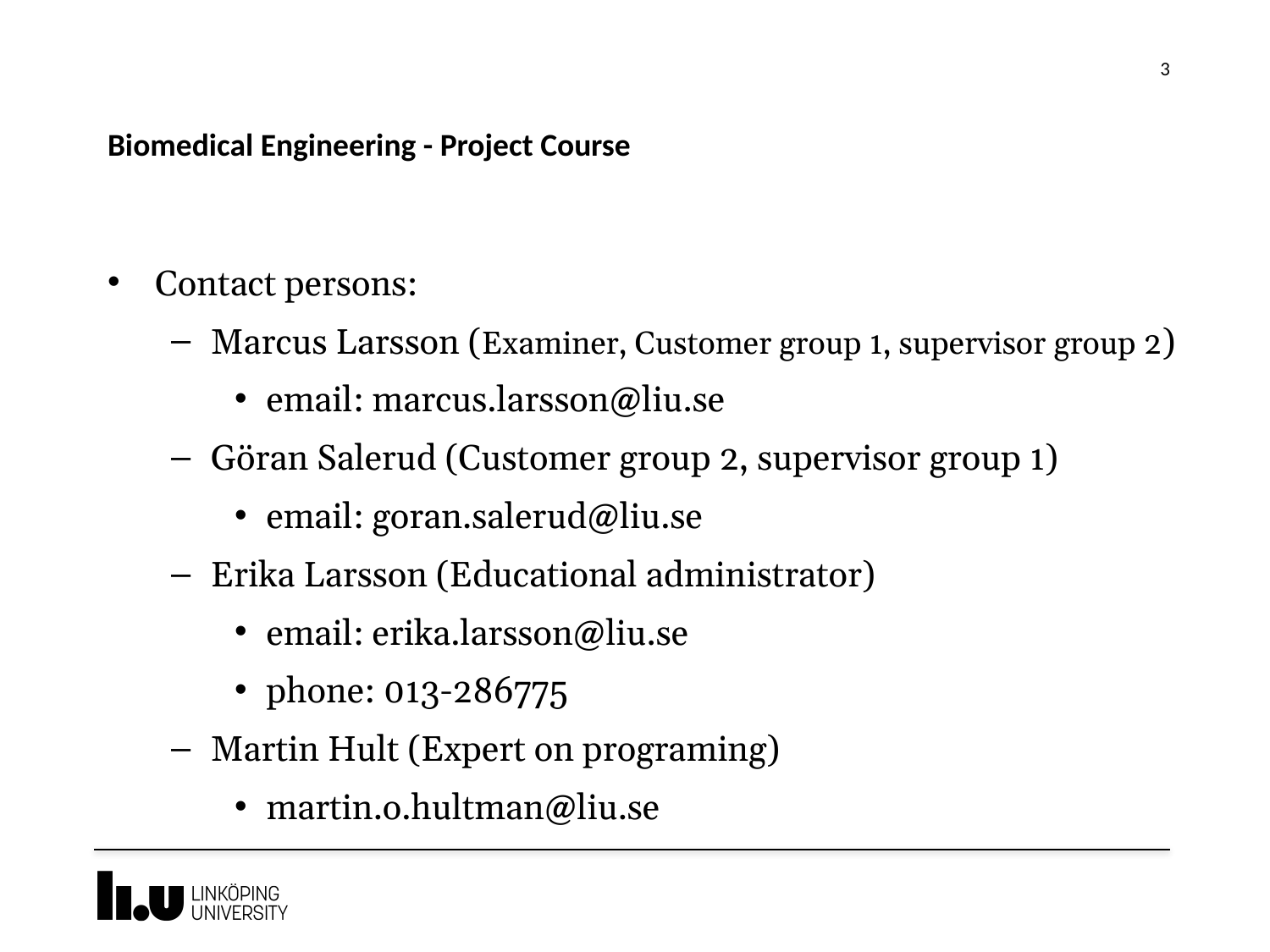

3
# Biomedical Engineering - Project Course
Contact persons:
Marcus Larsson (Examiner, Customer group 1, supervisor group 2)
email: marcus.larsson@liu.se
Göran Salerud (Customer group 2, supervisor group 1)
email: goran.salerud@liu.se
Erika Larsson (Educational administrator)
email: erika.larsson@liu.se
phone: 013-286775
Martin Hult (Expert on programing)
martin.o.hultman@liu.se